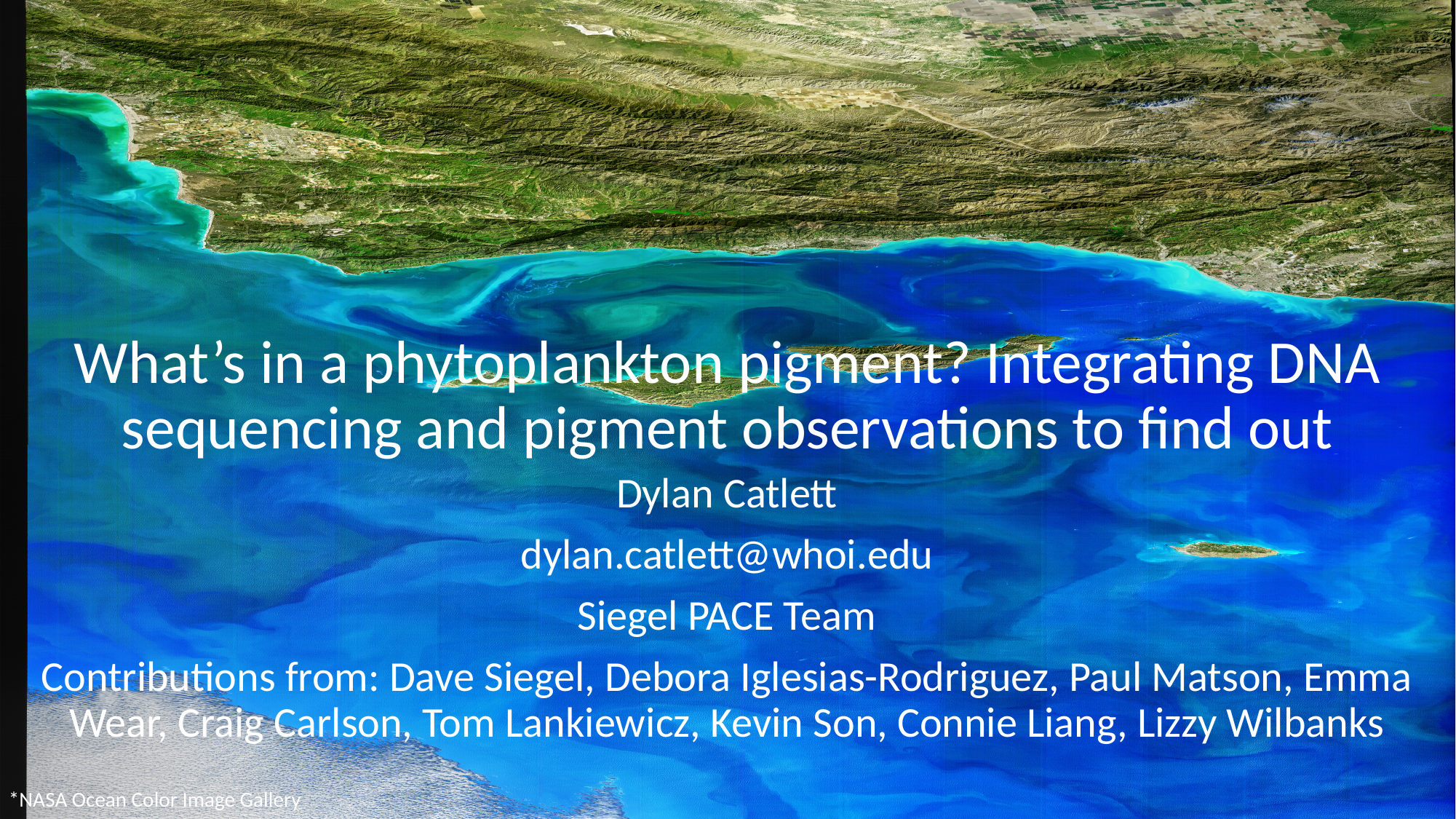

# What’s in a phytoplankton pigment? Integrating DNA sequencing and pigment observations to find out
Dylan Catlett
dylan.catlett@whoi.edu
Siegel PACE Team
Contributions from: Dave Siegel, Debora Iglesias-Rodriguez, Paul Matson, Emma Wear, Craig Carlson, Tom Lankiewicz, Kevin Son, Connie Liang, Lizzy Wilbanks
*NASA Ocean Color Image Gallery